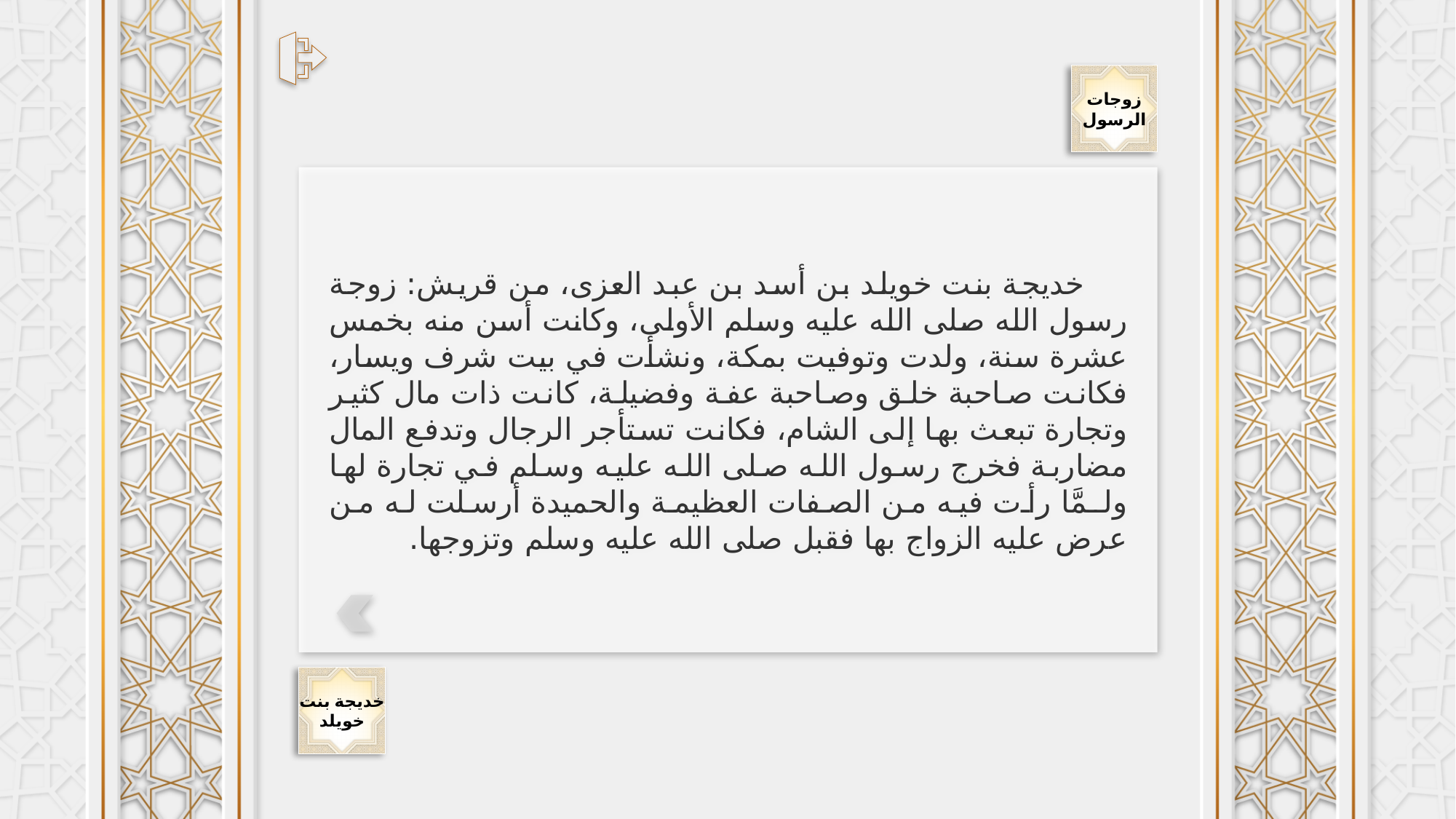

زوجات
الرسول
خديجة بنت خويلد بن أسد بن عبد العزى، من قريش: زوجة رسول الله صلى الله عليه وسلم الأولى، وكانت أسن منه بخمس عشرة سنة، ولدت وتوفيت بمكة، ونشأت في بيت شرف ويسار، فكانت صاحبة خلق وصاحبة عفة وفضيلة، كانت ذات مال كثير وتجارة تبعث بها إلى الشام، فكانت تستأجر الرجال وتدفع المال مضاربة فخرج رسول الله صلى الله عليه وسلم في تجارة لها ولـمَّا رأت فيه من الصفات العظيمة والحميدة أرسلت له من عرض عليه الزواج بها فقبل صلى الله عليه وسلم وتزوجها.

خديجة بنت
خويلد